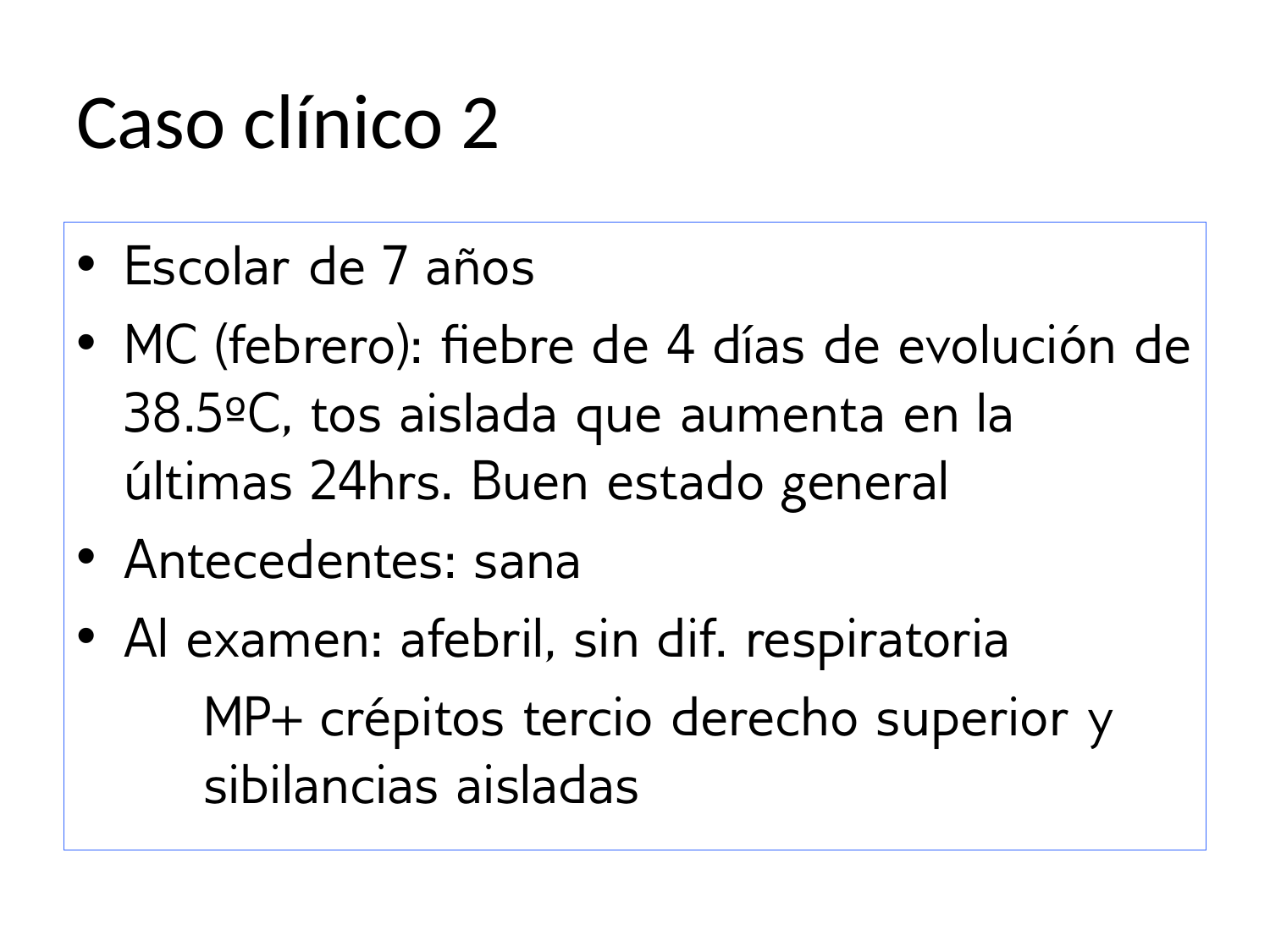

# Caso clínico 2
Escolar de 7 años
MC (febrero): fiebre de 4 días de evolución de 38.5ºC, tos aislada que aumenta en la últimas 24hrs. Buen estado general
Antecedentes: sana
Al examen: afebril, sin dif. respiratoria
	MP+ crépitos tercio derecho superior y 	sibilancias aisladas